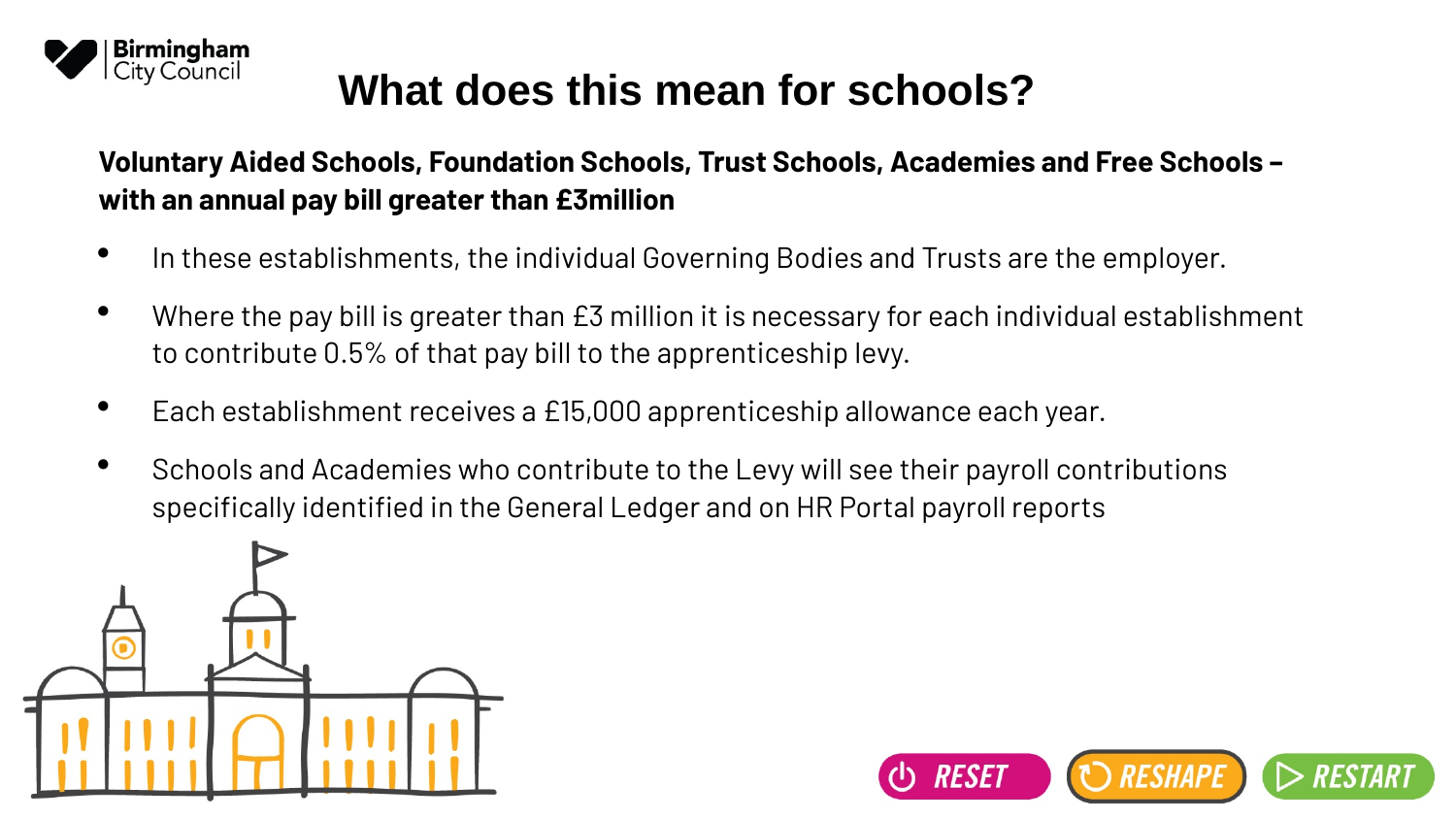

# What does this mean for schools?
Voluntary Aided Schools, Foundation Schools, Trust Schools, Academies and Free Schools – with an annual pay bill greater than £3million
In these establishments, the individual Governing Bodies and Trusts are the employer.
Where the pay bill is greater than £3 million it is necessary for each individual establishment to contribute 0.5% of that pay bill to the apprenticeship levy.
Each establishment receives a £15,000 apprenticeship allowance each year.
Schools and Academies who contribute to the Levy will see their payroll contributions specifically identified in the General Ledger and on HR Portal payroll reports